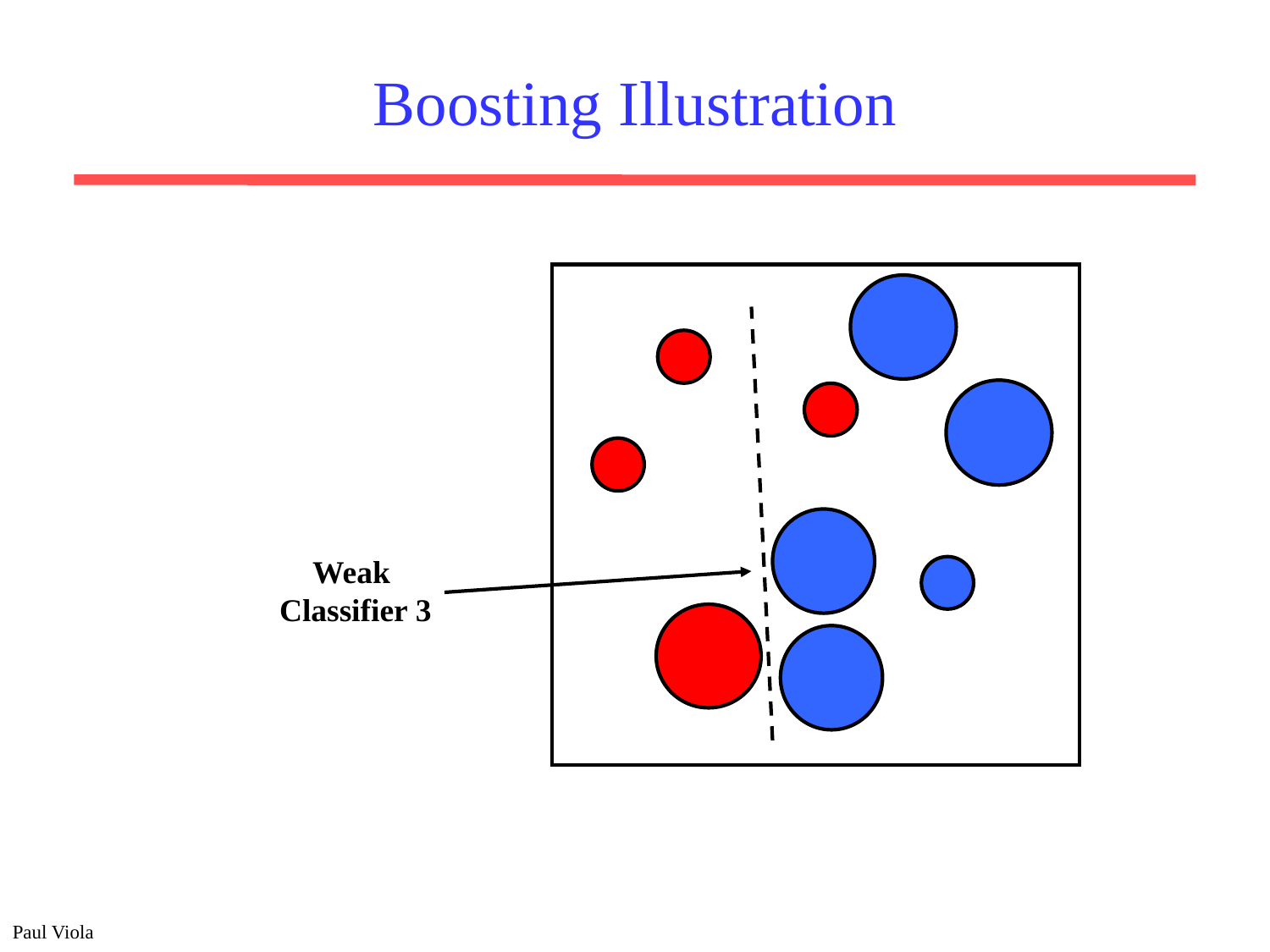

# Boosting Illustration

Weak
Classifier 3

Paul Viola